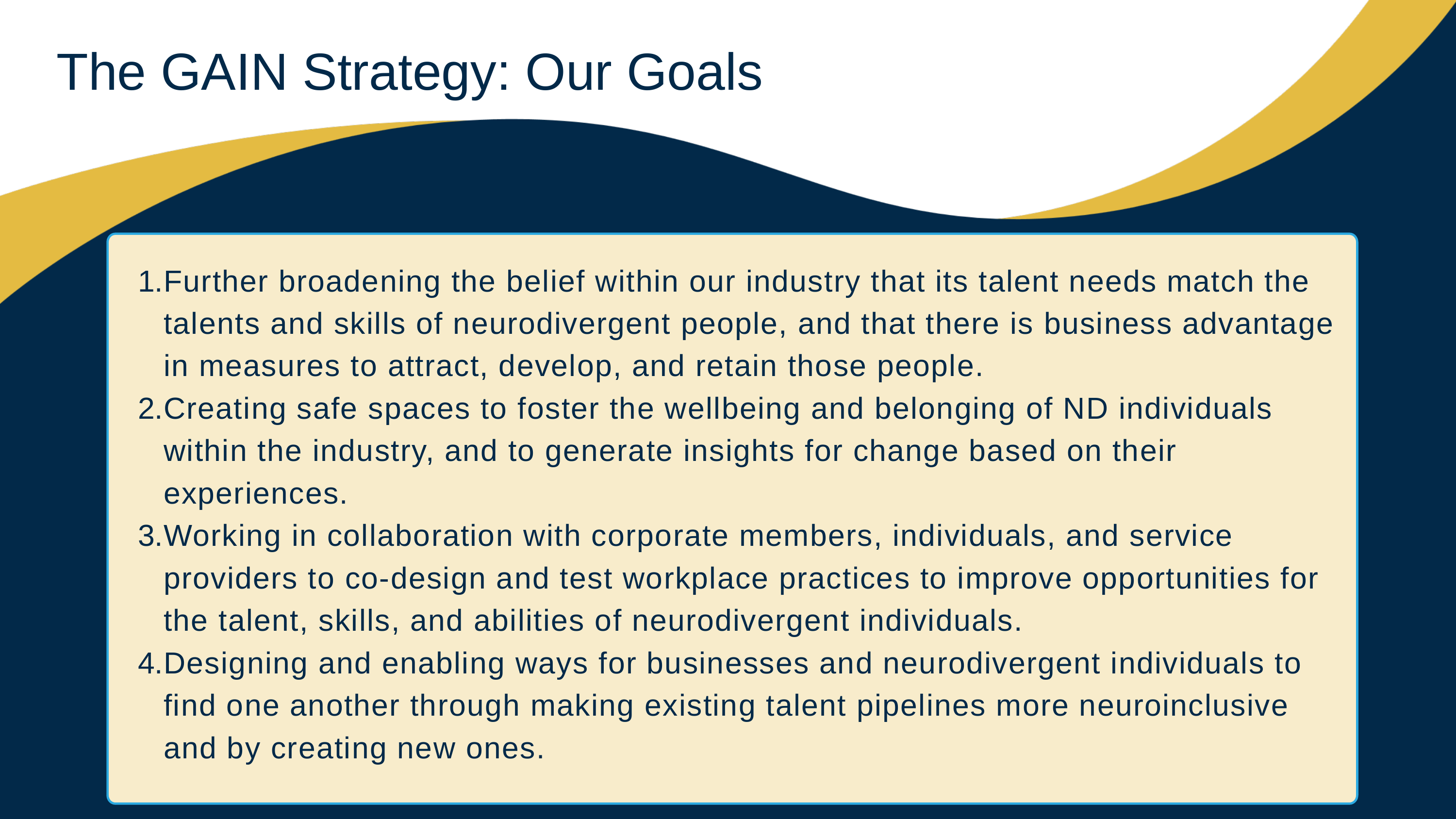

The GAIN Strategy: Our Goals
Further broadening the belief within our industry that its talent needs match the talents and skills of neurodivergent people, and that there is business advantage in measures to attract, develop, and retain those people.
Creating safe spaces to foster the wellbeing and belonging of ND individuals within the industry, and to generate insights for change based on their experiences.
Working in collaboration with corporate members, individuals, and service providers to co-design and test workplace practices to improve opportunities for the talent, skills, and abilities of neurodivergent individuals.
Designing and enabling ways for businesses and neurodivergent individuals to find one another through making existing talent pipelines more neuroinclusive and by creating new ones.